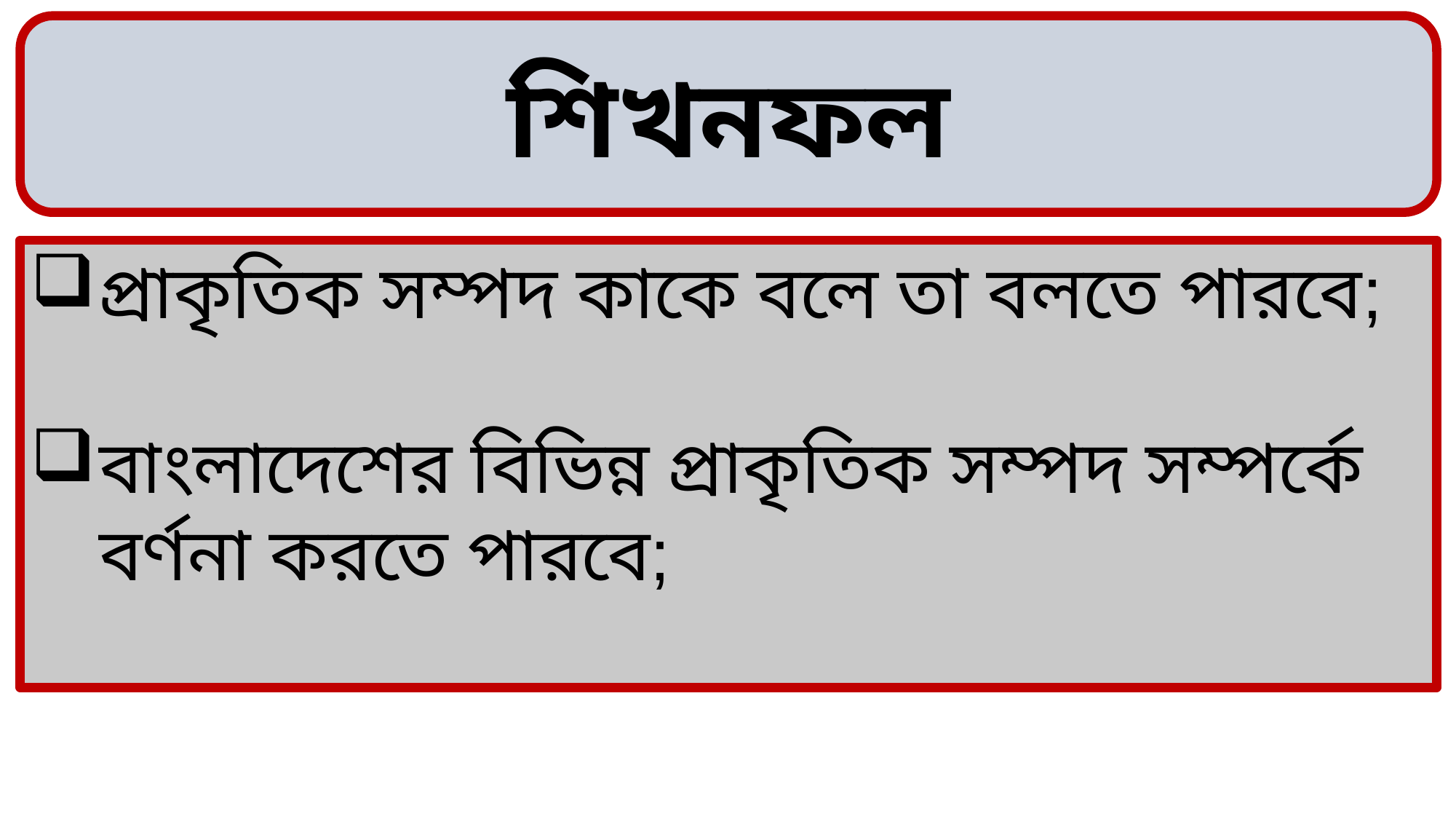

শিখনফল
প্রাকৃতিক সম্পদ কাকে বলে তা বলতে পারবে;

বাংলাদেশের বিভিন্ন প্রাকৃতিক সম্পদ সম্পর্কে বর্ণনা করতে পারবে;